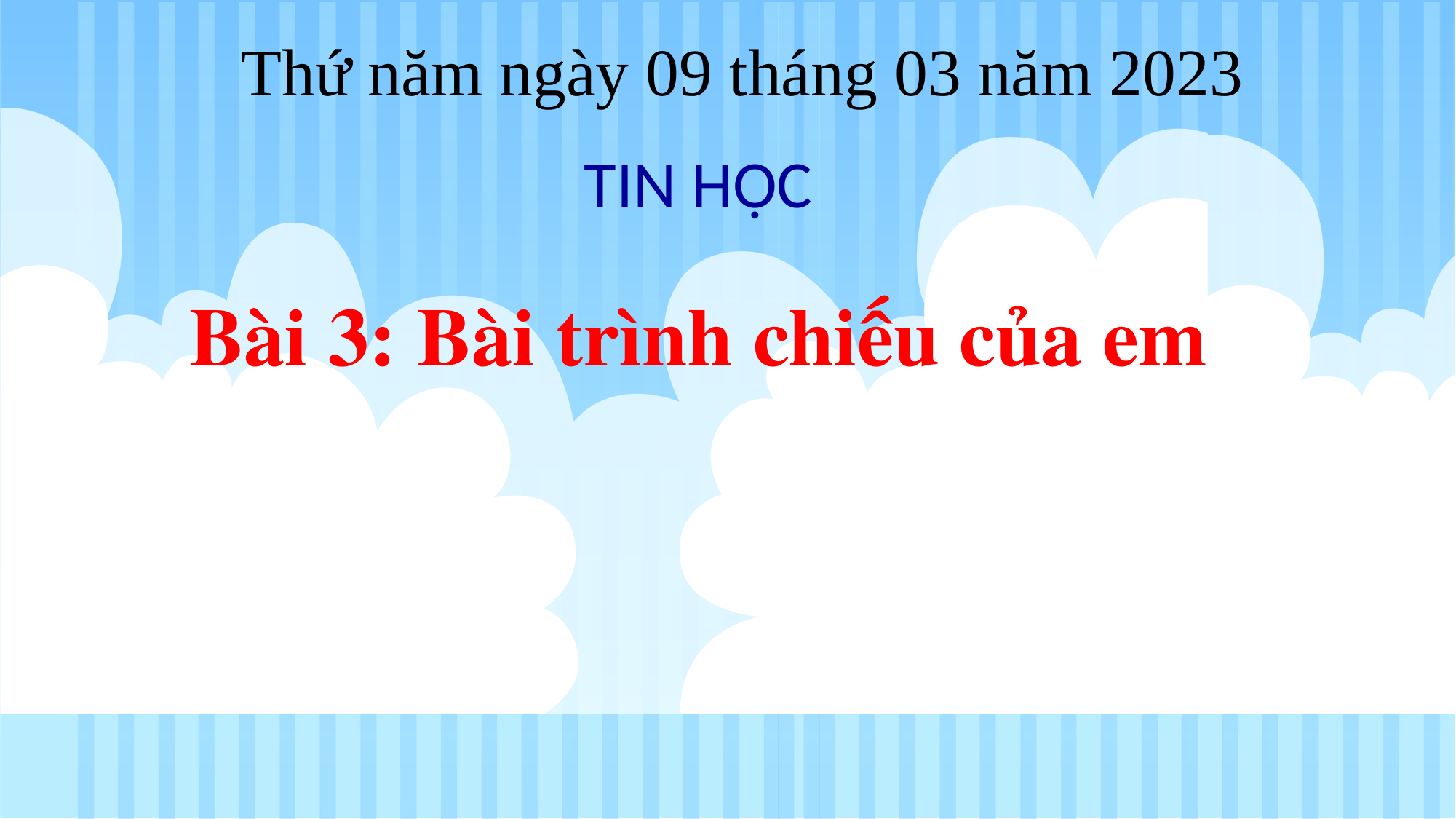

Thứ năm ngày 09 tháng 03 năm 2023
TIN HỌC
Bài 3: Bài trình chiếu của em